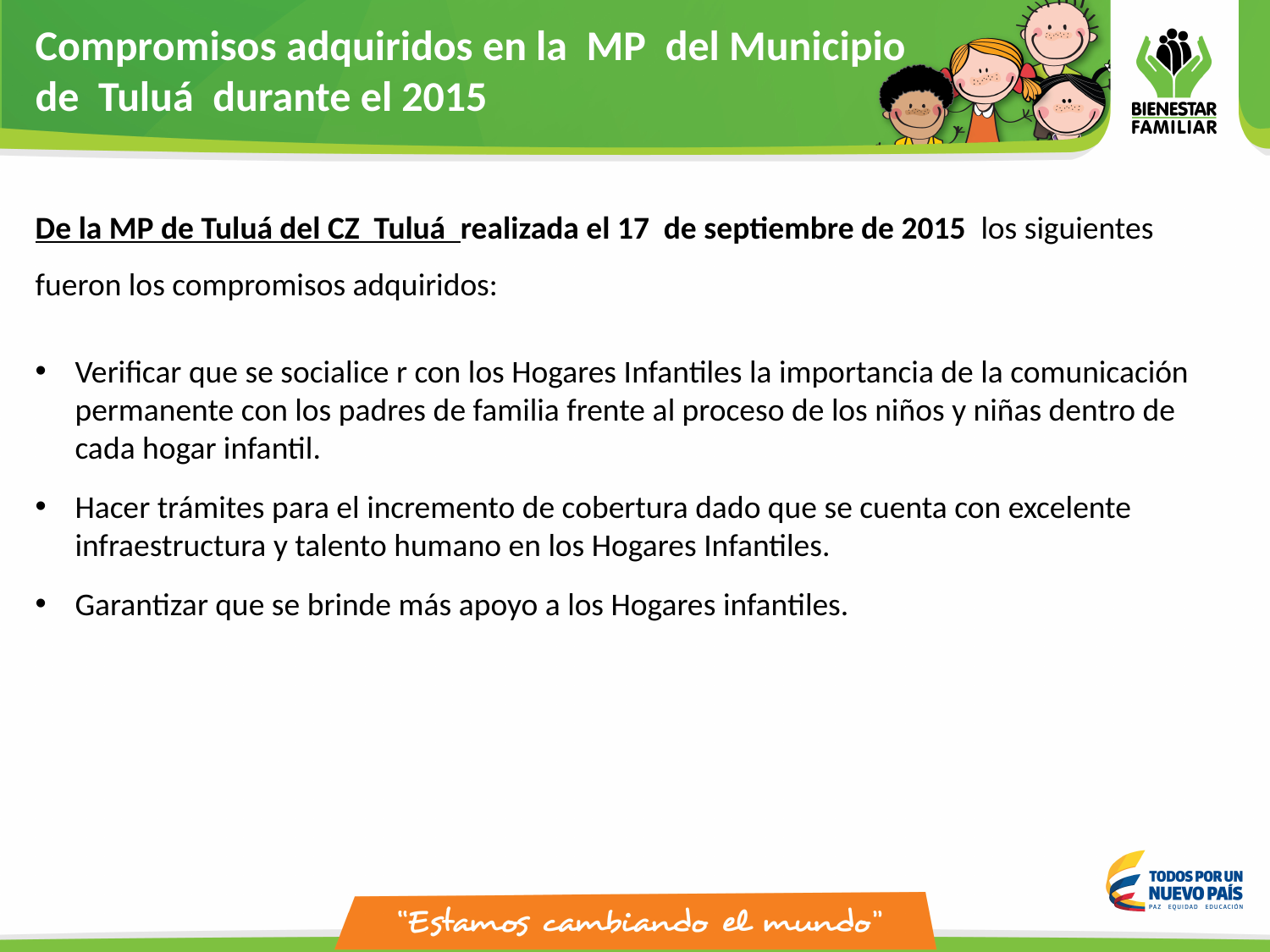

Compromisos adquiridos en la  MP  del Municipio
de  Tuluá  durante el 2015
De la MP de Tuluá del CZ  Tuluá  realizada el 17  de septiembre de 2015  los siguientes fueron los compromisos adquiridos:

Verificar que se socialice r con los Hogares Infantiles la importancia de la comunicación permanente con los padres de familia frente al proceso de los niños y niñas dentro de cada hogar infantil.
Hacer trámites para el incremento de cobertura dado que se cuenta con excelente infraestructura y talento humano en los Hogares Infantiles.
Garantizar que se brinde más apoyo a los Hogares infantiles.